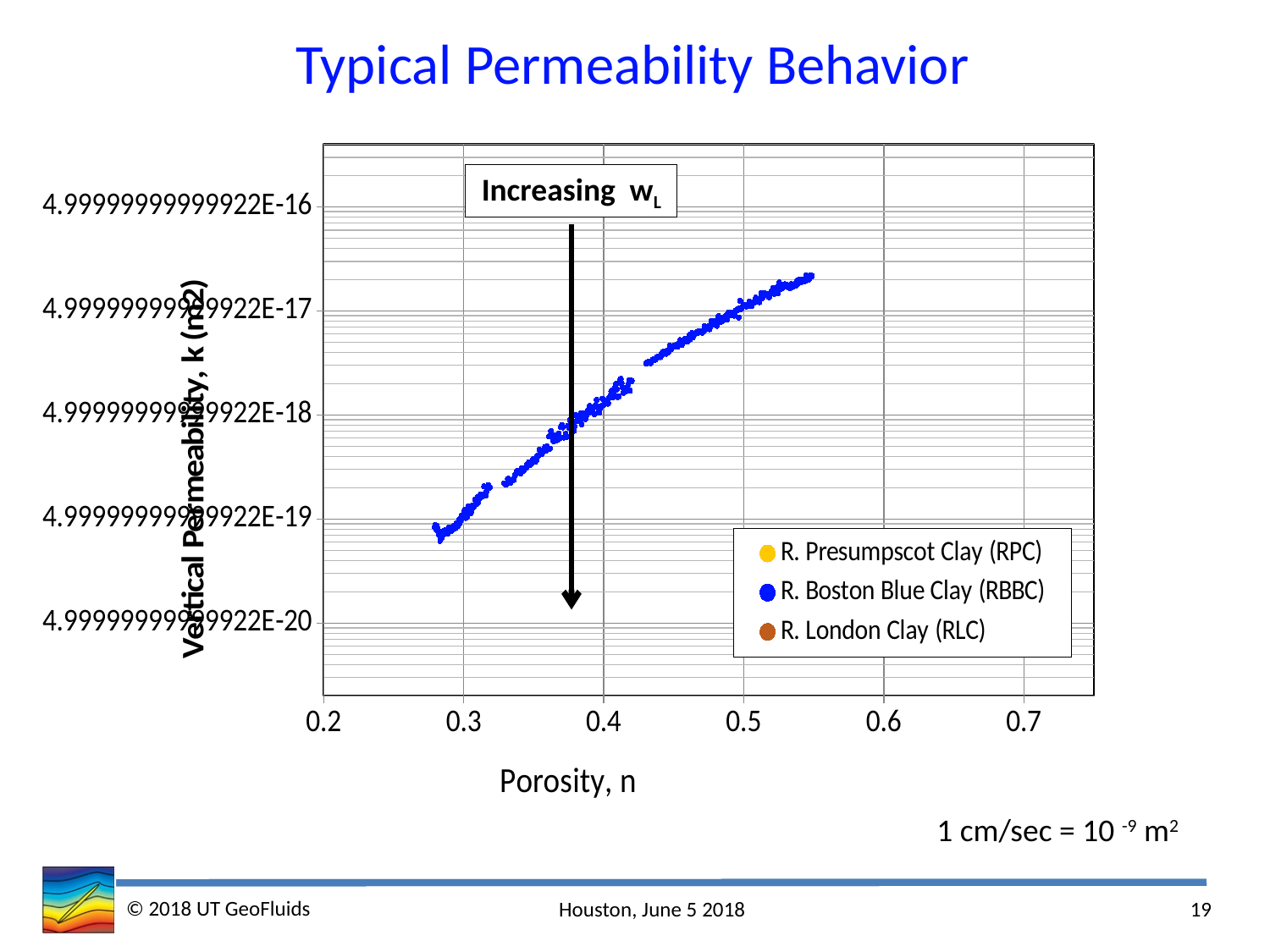

# Typical Permeability Behavior

### Chart

| Category |  |  |  |  |  |  |
|---|---|---|---|---|---|---|
Increasing  wL
1 cm/sec =᷉ 10 -9 m2
© 2018 UT GeoFluids